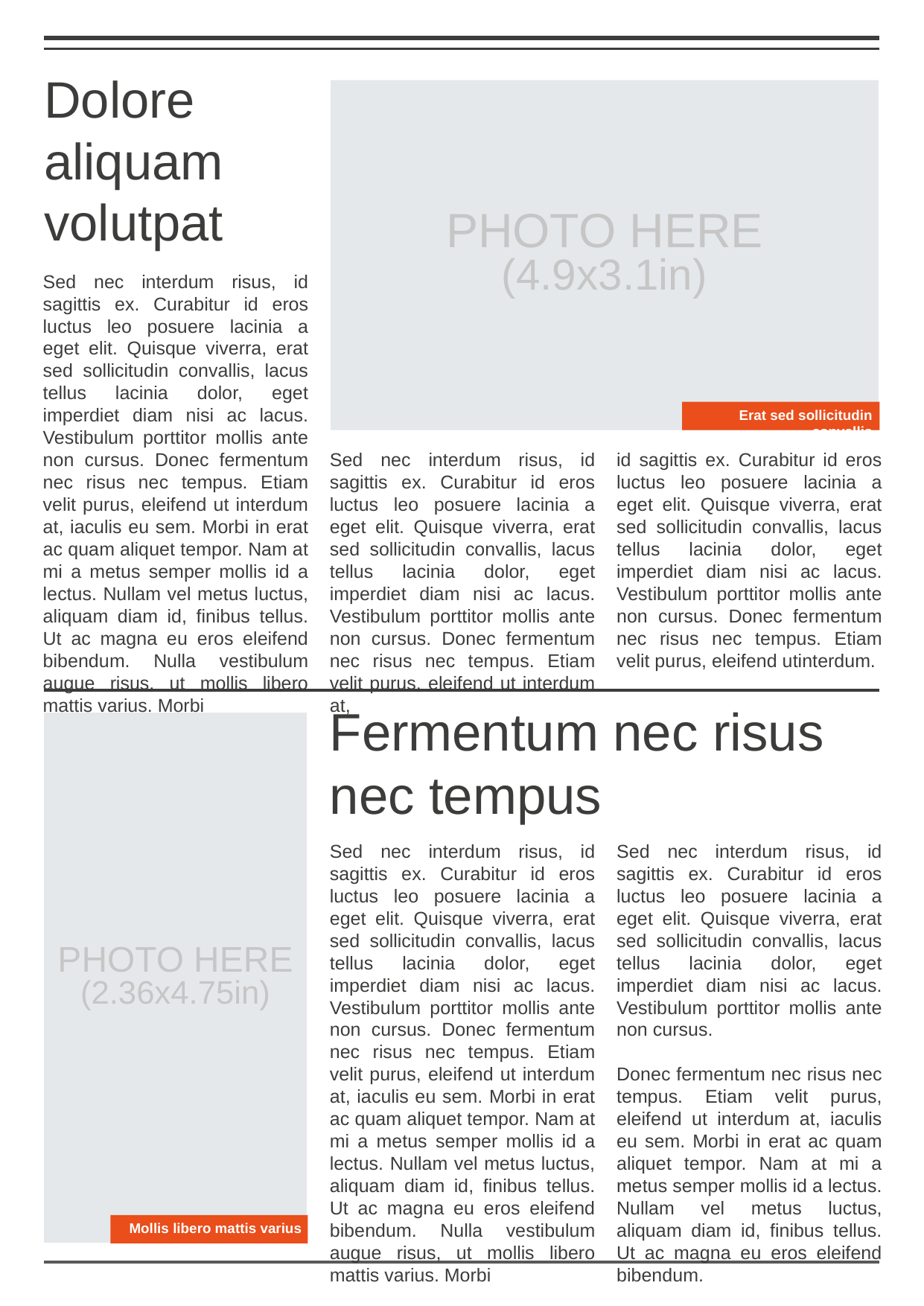

Dolore
aliquam volutpat

PHOTO HERE
(4.9x3.1in)

Erat sed sollicitudin convallis
Sed nec interdum risus, id sagittis ex. Curabitur id eros luctus leo posuere lacinia a eget elit. Quisque viverra, erat sed sollicitudin convallis, lacus tellus lacinia dolor, eget imperdiet diam nisi ac lacus. Vestibulum porttitor mollis ante non cursus. Donec fermentum nec risus nec tempus. Etiam velit purus, eleifend ut interdum at, iaculis eu sem. Morbi in erat ac quam aliquet tempor. Nam at mi a metus semper mollis id a lectus. Nullam vel metus luctus, aliquam diam id, finibus tellus. Ut ac magna eu eros eleifend bibendum. Nulla vestibulum augue risus, ut mollis libero mattis varius. Morbi
Sed nec interdum risus, id sagittis ex. Curabitur id eros luctus leo posuere lacinia a eget elit. Quisque viverra, erat sed sollicitudin convallis, lacus tellus lacinia dolor, eget imperdiet diam nisi ac lacus. Vestibulum porttitor mollis ante non cursus. Donec fermentum nec risus nec tempus. Etiam velit purus, eleifend ut interdum at,
id sagittis ex. Curabitur id eros luctus leo posuere lacinia a eget elit. Quisque viverra, erat sed sollicitudin convallis, lacus tellus lacinia dolor, eget imperdiet diam nisi ac lacus. Vestibulum porttitor mollis ante non cursus. Donec fermentum nec risus nec tempus. Etiam velit purus, eleifend utinterdum.
Fermentum nec risus nec tempus

PHOTO HERE
(2.36x4.75in)

Mollis libero mattis varius
Sed nec interdum risus, id sagittis ex. Curabitur id eros luctus leo posuere lacinia a eget elit. Quisque viverra, erat sed sollicitudin convallis, lacus tellus lacinia dolor, eget imperdiet diam nisi ac lacus. Vestibulum porttitor mollis ante non cursus. Donec fermentum nec risus nec tempus. Etiam velit purus, eleifend ut interdum at, iaculis eu sem. Morbi in erat ac quam aliquet tempor. Nam at mi a metus semper mollis id a lectus. Nullam vel metus luctus, aliquam diam id, finibus tellus. Ut ac magna eu eros eleifend bibendum. Nulla vestibulum augue risus, ut mollis libero mattis varius. Morbi
Sed nec interdum risus, id sagittis ex. Curabitur id eros luctus leo posuere lacinia a eget elit. Quisque viverra, erat sed sollicitudin convallis, lacus tellus lacinia dolor, eget imperdiet diam nisi ac lacus. Vestibulum porttitor mollis ante non cursus.

Donec fermentum nec risus nec tempus. Etiam velit purus, eleifend ut interdum at, iaculis eu sem. Morbi in erat ac quam aliquet tempor. Nam at mi a metus semper mollis id a lectus. Nullam vel metus luctus, aliquam diam id, finibus tellus. Ut ac magna eu eros eleifend bibendum.